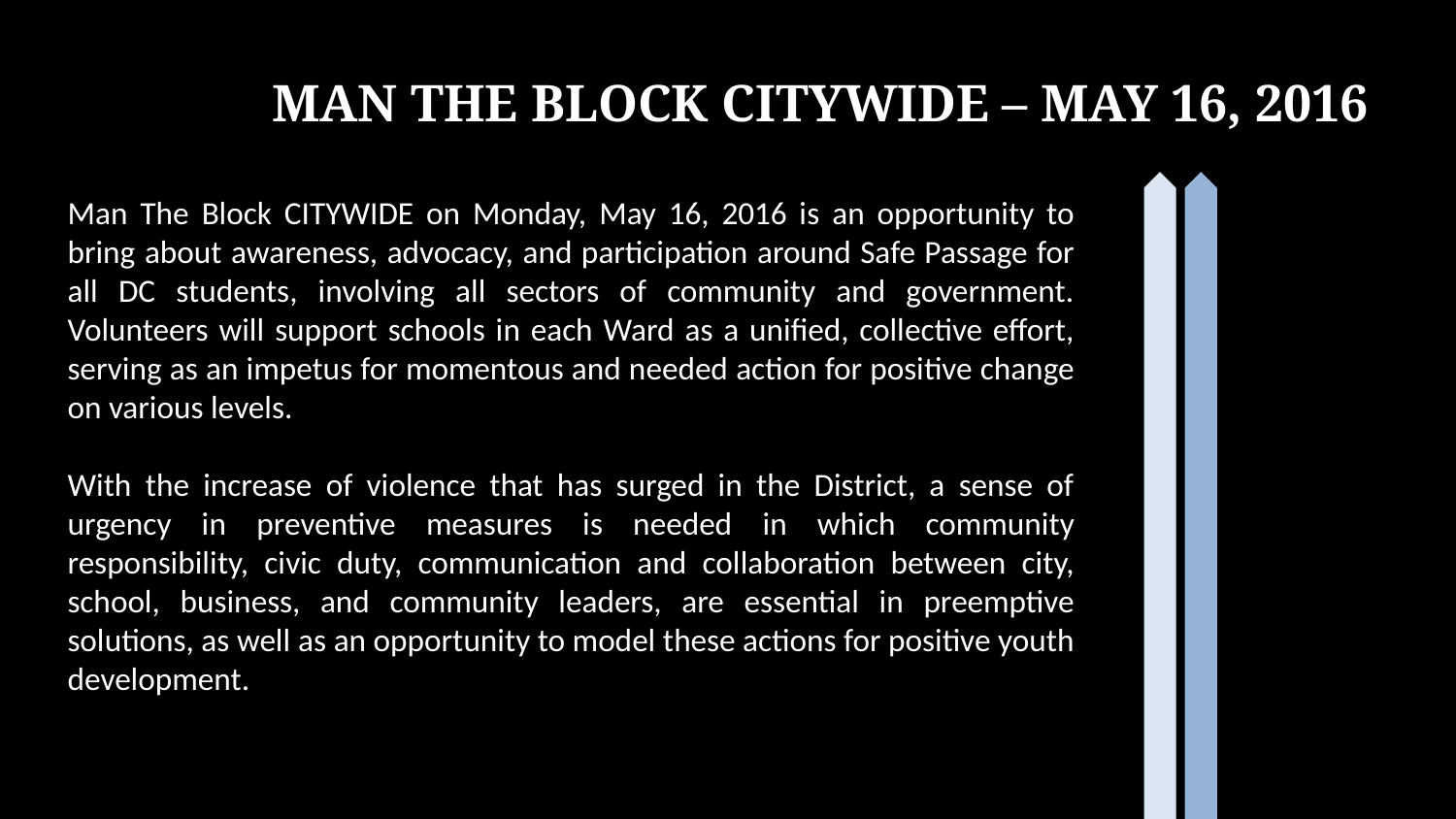

# Man The Block CITYWIDE – may 16, 2016
Man The Block CITYWIDE on Monday, May 16, 2016 is an opportunity to bring about awareness, advocacy, and participation around Safe Passage for all DC students, involving all sectors of community and government. Volunteers will support schools in each Ward as a unified, collective effort, serving as an impetus for momentous and needed action for positive change on various levels.

With the increase of violence that has surged in the District, a sense of urgency in preventive measures is needed in which community responsibility, civic duty, communication and collaboration between city, school, business, and community leaders, are essential in preemptive solutions, as well as an opportunity to model these actions for positive youth development.